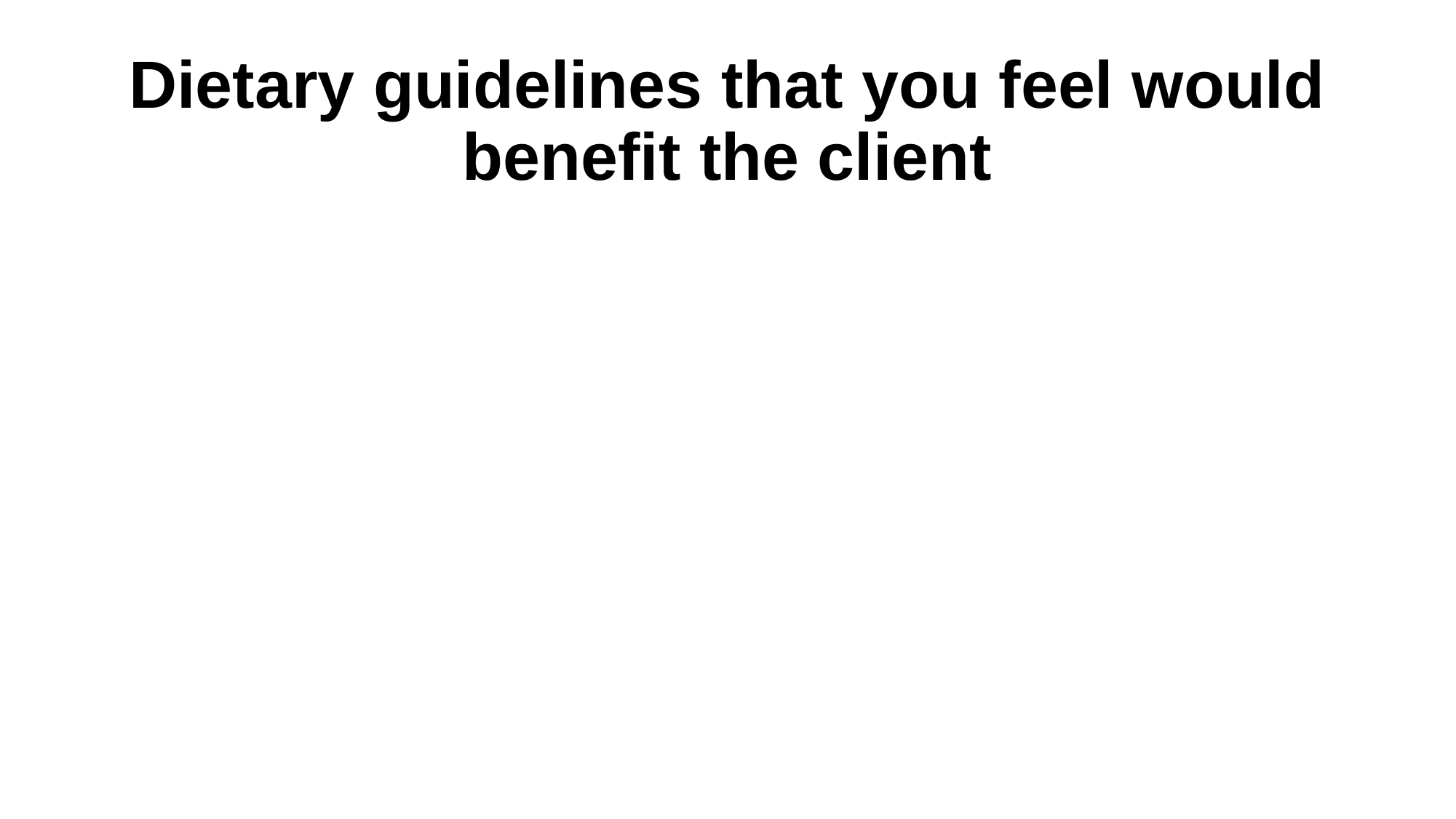

# Dietary guidelines that you feel would benefit the client